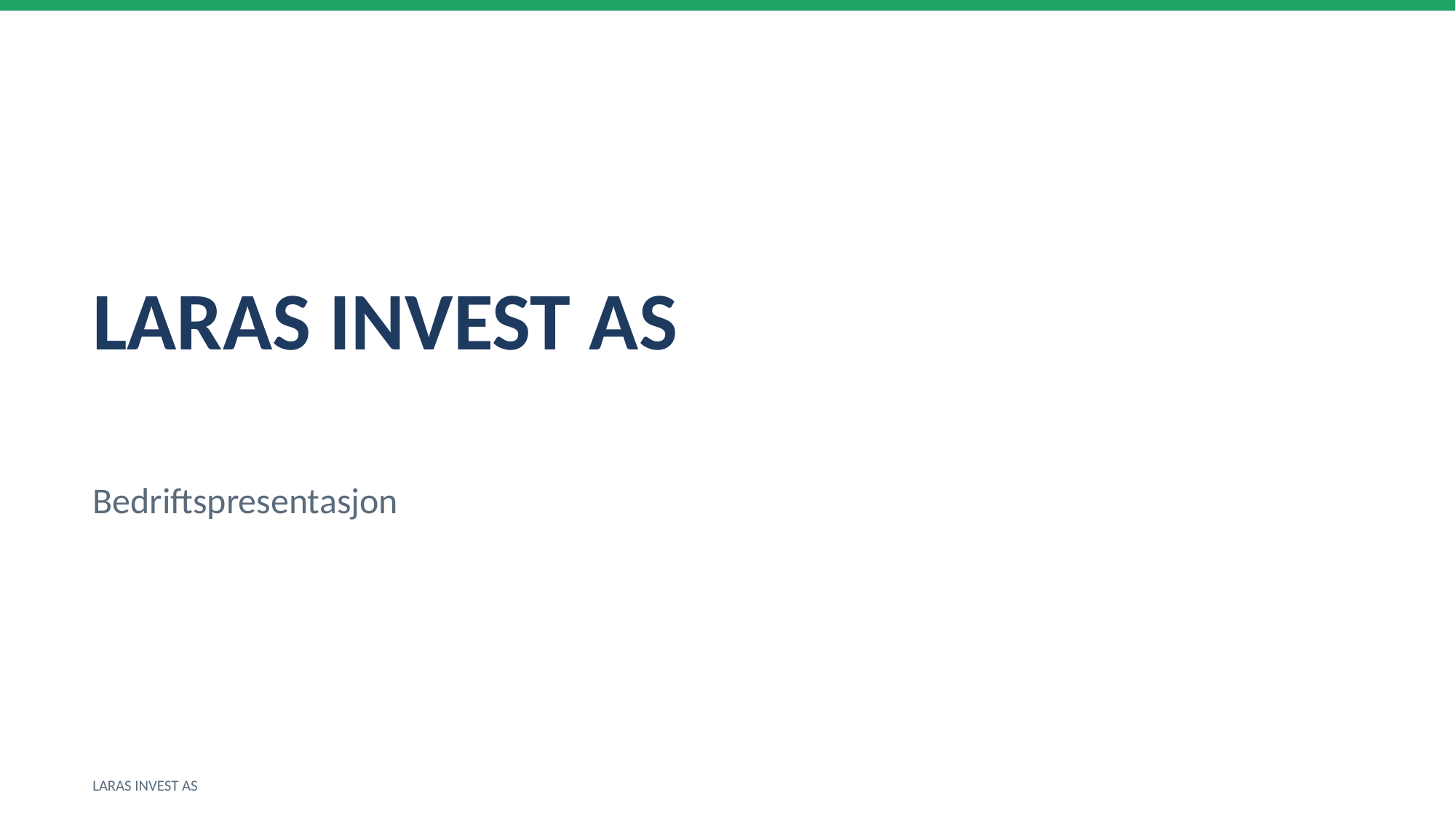

LARAS INVEST AS
Bedriftspresentasjon
LARAS INVEST AS